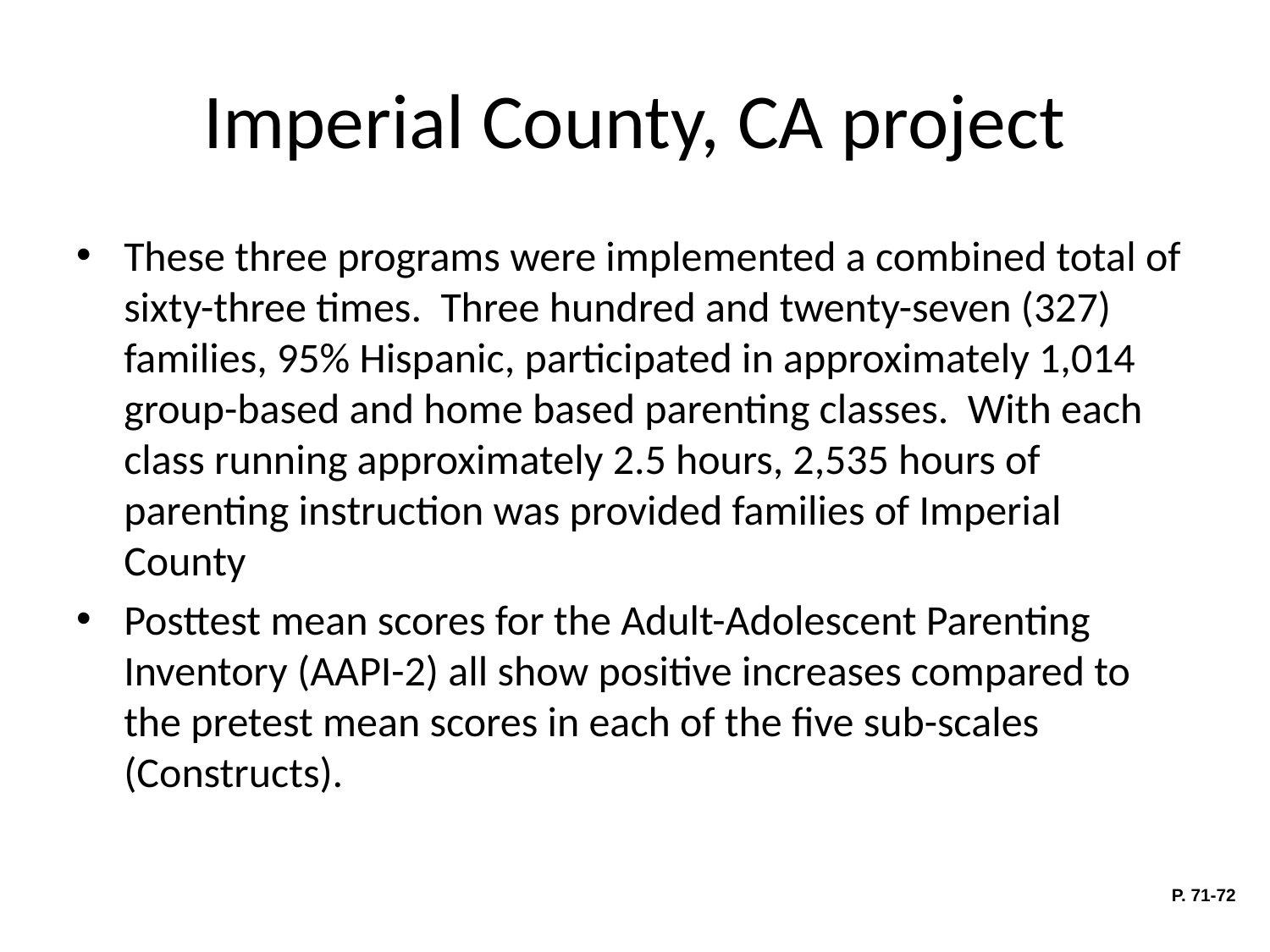

# Imperial County, CA project
These three programs were implemented a combined total of sixty-three times.  Three hundred and twenty-seven (327) families, 95% Hispanic, participated in approximately 1,014 group-based and home based parenting classes.  With each class running approximately 2.5 hours, 2,535 hours of parenting instruction was provided families of Imperial County
Posttest mean scores for the Adult-Adolescent Parenting Inventory (AAPI-2) all show positive increases compared to the pretest mean scores in each of the five sub-scales (Constructs).

P. 71-72